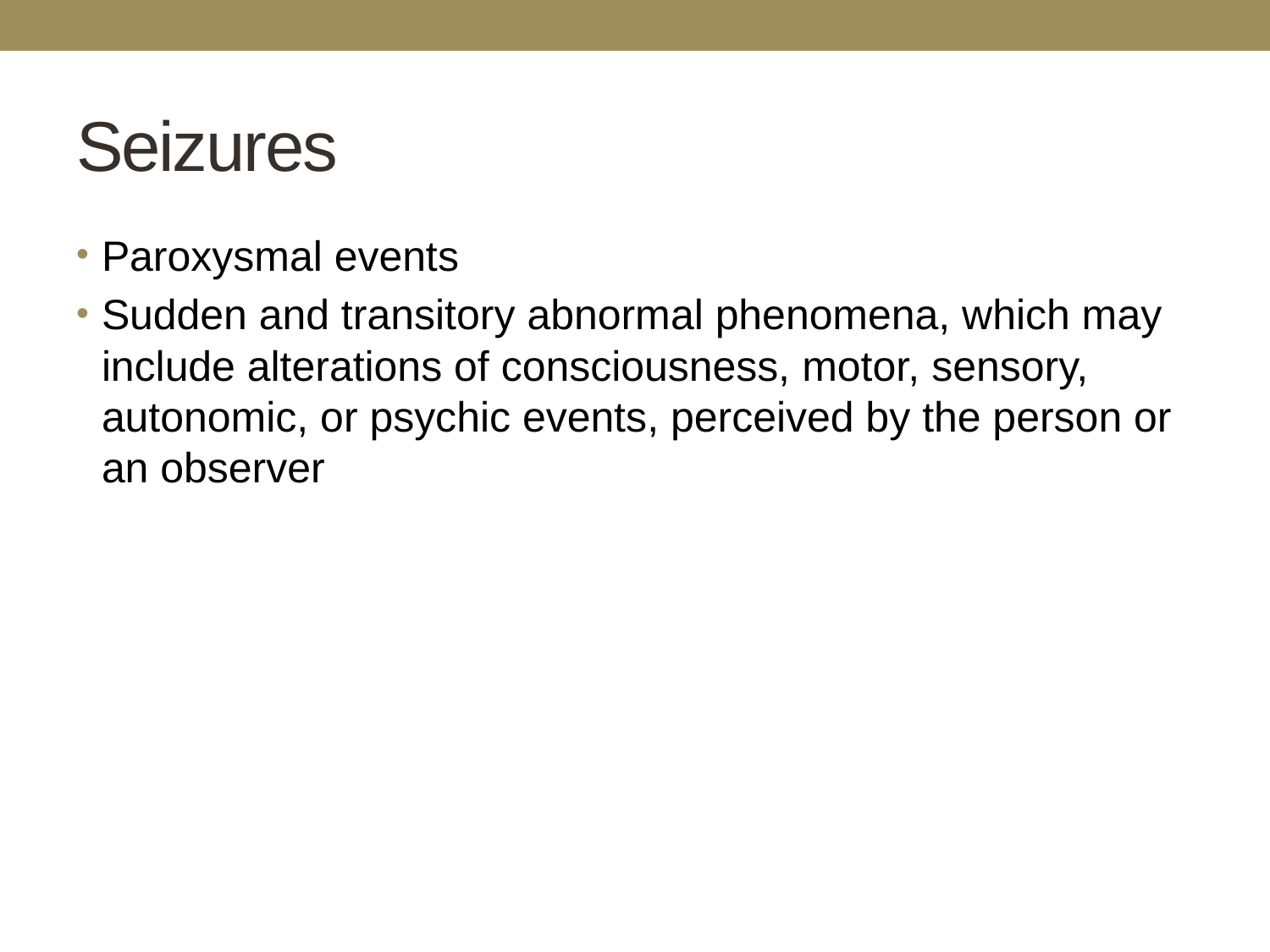

# Seizures
Paroxysmal events
Sudden and transitory abnormal phenomena, which may include alterations of consciousness, motor, sensory, autonomic, or psychic events, perceived by the person or an observer